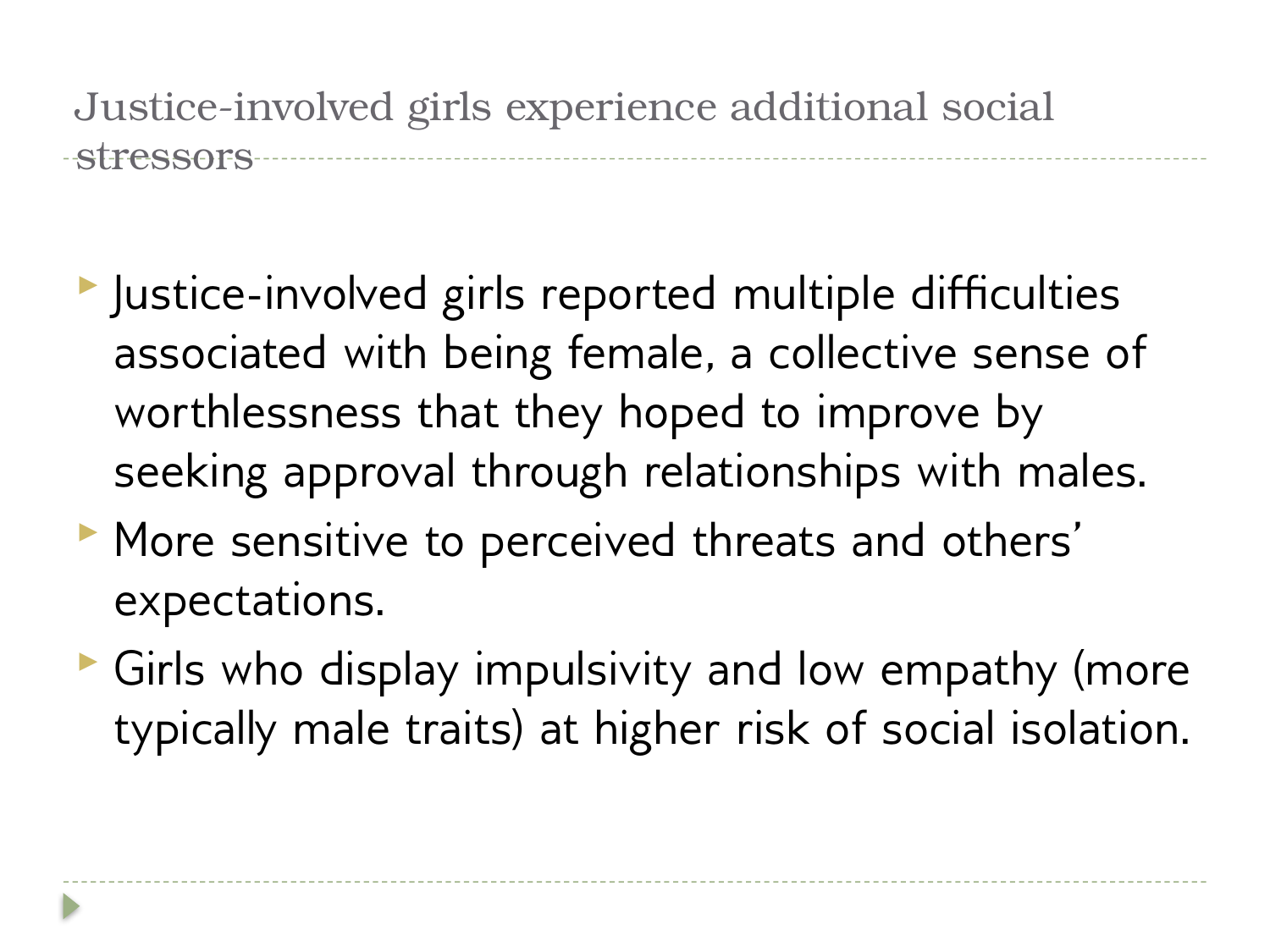

# Justice-involved girls experience additional social stressors
Justice-involved girls reported multiple difficulties associated with being female, a collective sense of worthlessness that they hoped to improve by seeking approval through relationships with males.
More sensitive to perceived threats and others’ expectations.
Girls who display impulsivity and low empathy (more typically male traits) at higher risk of social isolation.